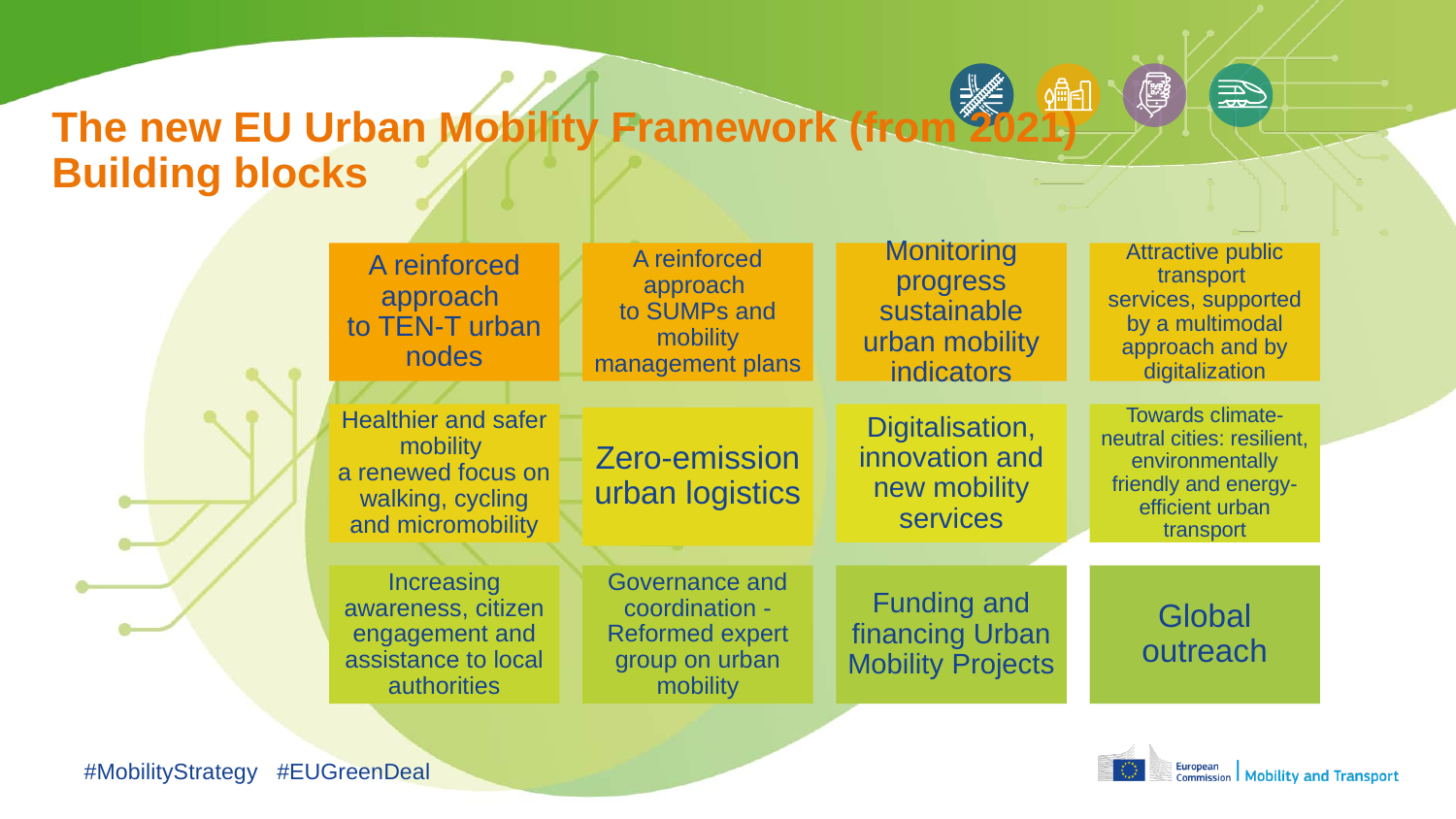

# The new EU Urban Mobility Framework (from 2021) Building blocks
A reinforced approach
to TEN-T urban nodes
A reinforced approach
to SUMPs and mobility management plans
Monitoring progress
sustainable urban mobility indicators
Attractive public transport
services, supported by a multimodal approach and by digitalization
Healthier and safer mobility
a renewed focus on walking, cycling and micromobility
Zero-emission urban logistics
Digitalisation, innovation and new mobility services
Towards climate-neutral cities: resilient, environmentally friendly and energy-efficient urban transport
Increasing awareness, citizen engagement and assistance to local authorities
Governance and coordination - Reformed expert group on urban mobility
Funding and financing Urban Mobility Projects
Global outreach
#MobilityStrategy   #EUGreenDeal